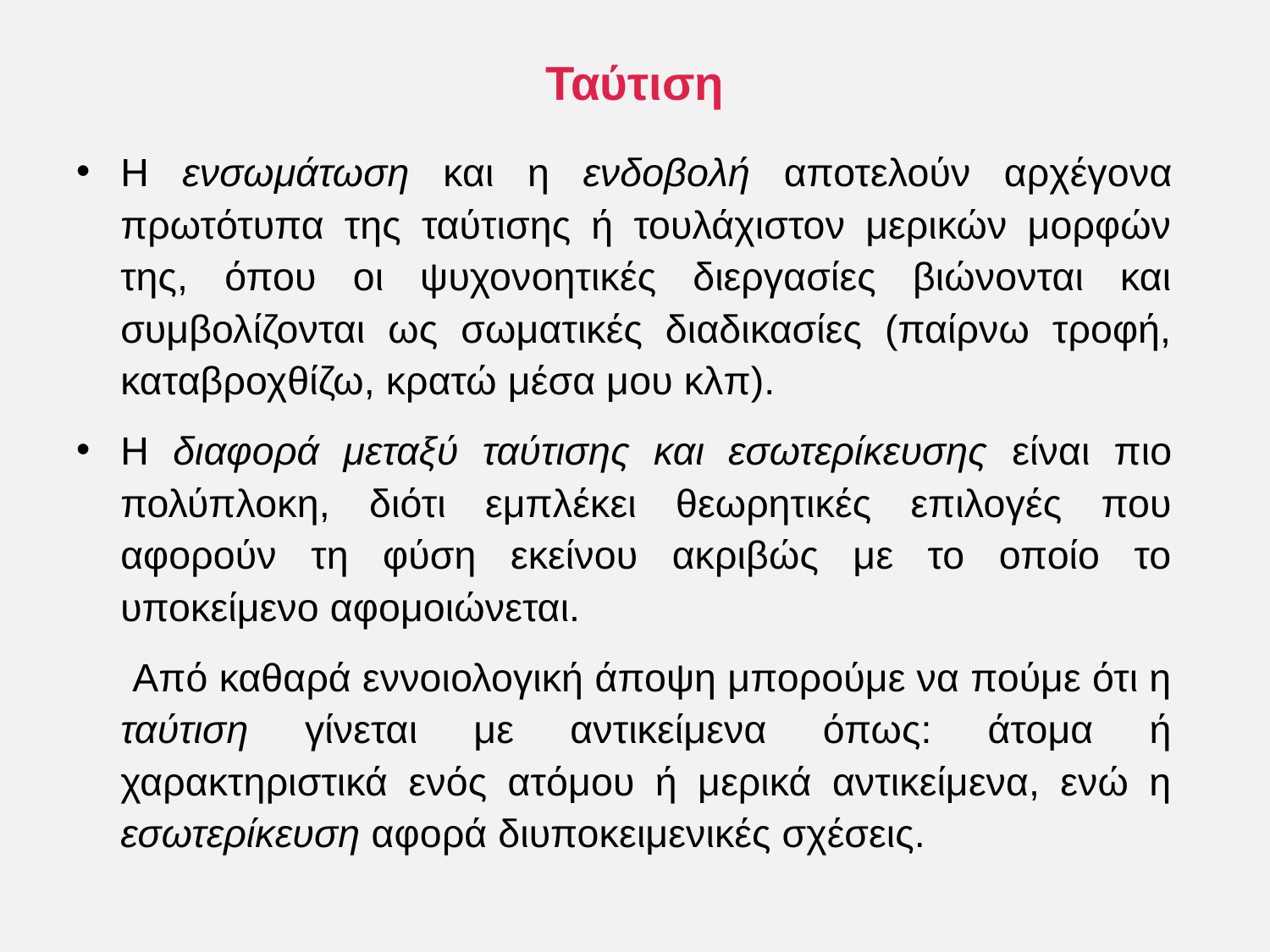

Ταύτιση
Η ενσωμάτωση και η ενδοβολή αποτελούν αρχέγονα πρωτότυπα της ταύτισης ή τουλάχιστον μερικών μορφών της, όπου οι ψυχονοητικές διεργασίες βιώνονται και συμβολίζονται ως σωματικές διαδικασίες (παίρνω τροφή, καταβροχθίζω, κρατώ μέσα μου κλπ).
Η διαφορά μεταξύ ταύτισης και εσωτερίκευσης είναι πιο πολύπλοκη, διότι εμπλέκει θεωρητικές επιλογές που αφορούν τη φύση εκείνου ακριβώς με το οποίο το υποκείμενο αφομοιώνεται.
     Από καθαρά εννοιολογική άποψη μπορούμε να πούμε ότι η ταύτιση γίνεται με αντικείμενα όπως: άτομα ή χαρακτηριστικά ενός ατόμου ή μερικά αντικείμενα, ενώ η εσωτερίκευση αφορά διυποκειμενικές σχέσεις.